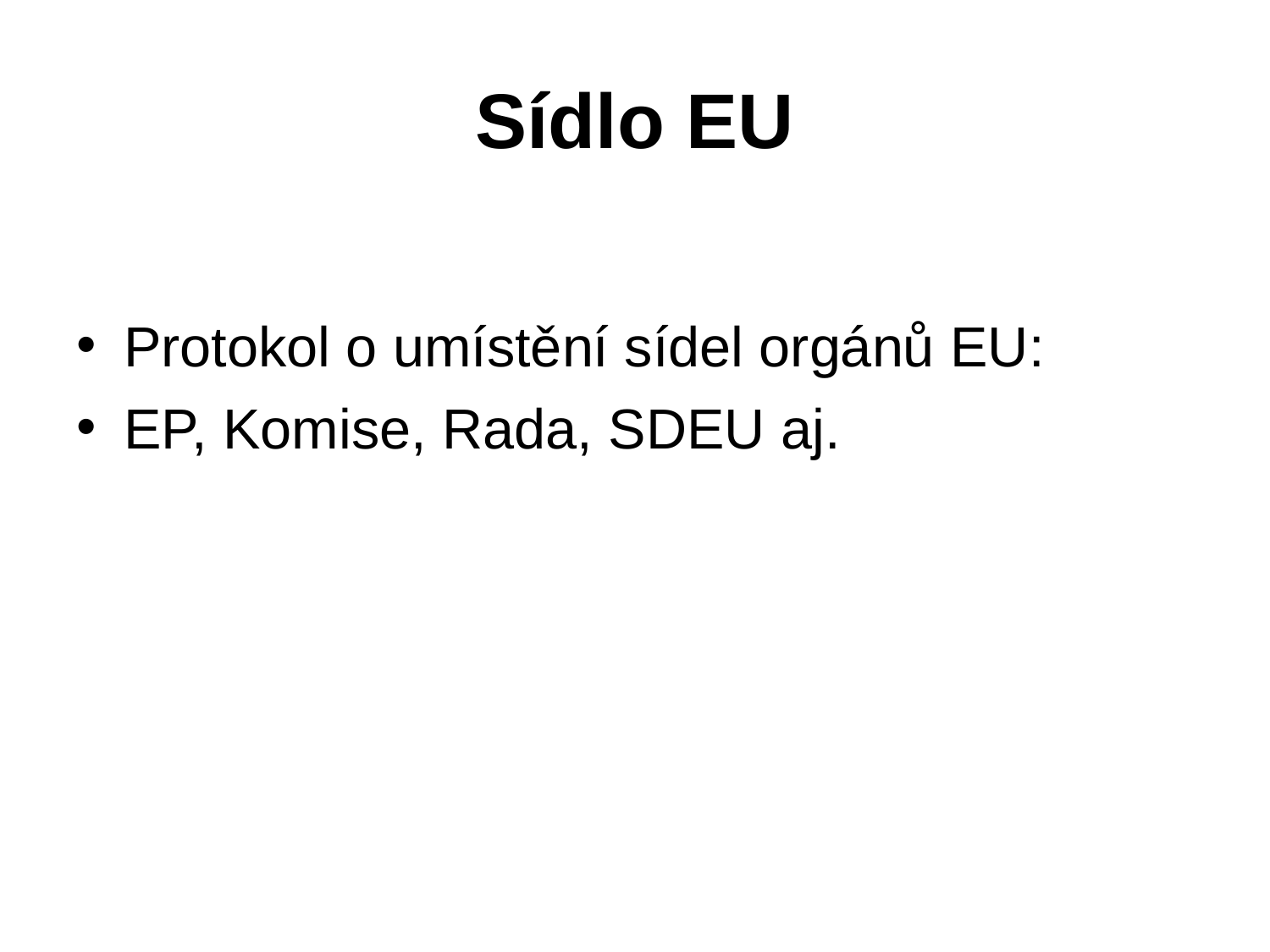

# Sídlo EU

Protokol o umístění sídel orgánů EU:
EP, Komise, Rada, SDEU aj.